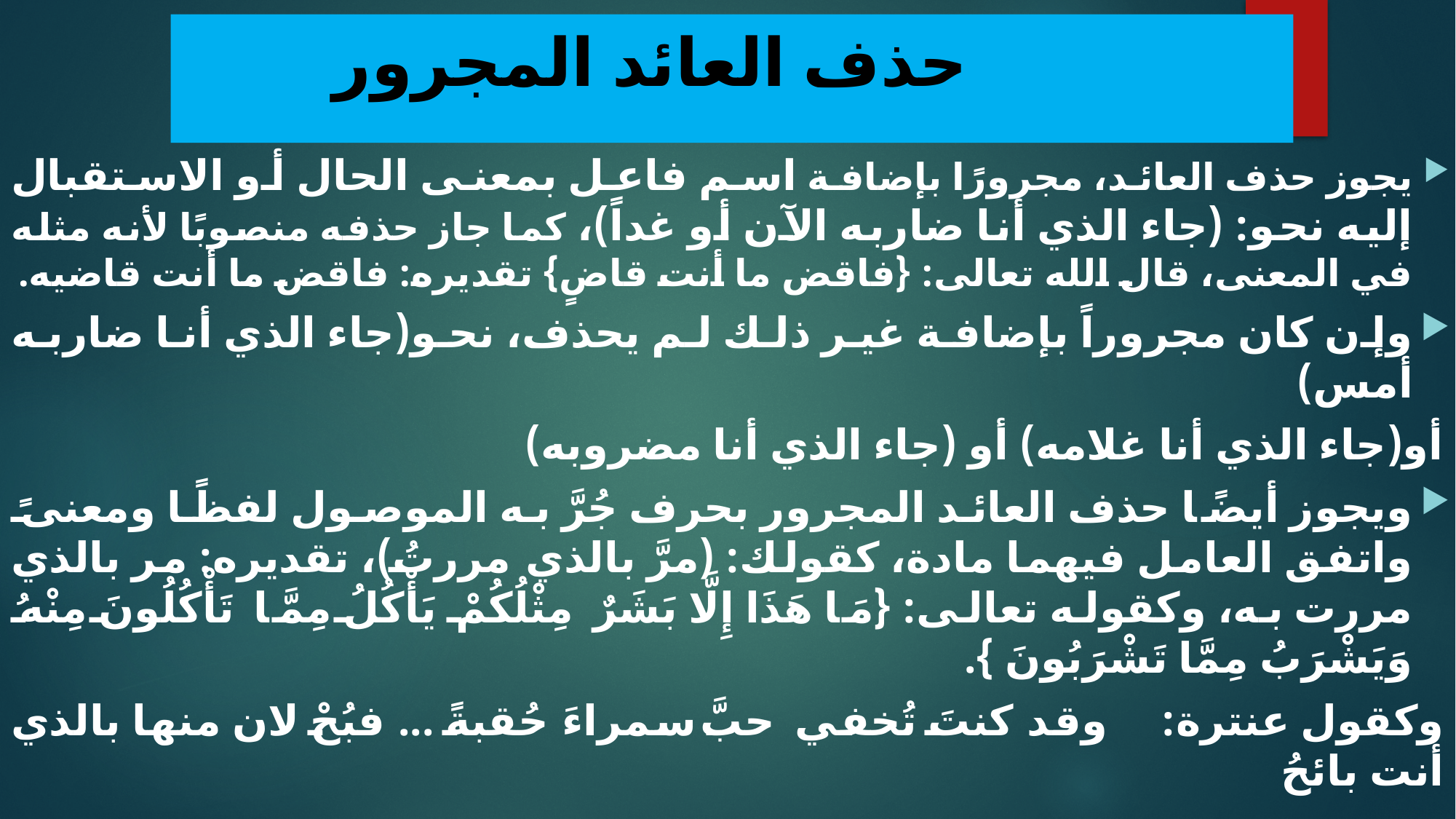

# حذف العائد المجرور
يجوز حذف العائد، مجرورًا بإضافة اسم فاعل بمعنى الحال أو الاستقبال إليه نحو: (جاء الذي أنا ضاربه الآن أو غداً)، كما جاز حذفه منصوبًا لأنه مثله في المعنى، قال الله تعالى: {فاقض ما أنت قاضٍ} تقديره: فاقض ما أنت قاضيه.
وإن كان مجروراً بإضافة غير ذلك لم يحذف، نحو(جاء الذي أنا ضاربه أمس)
أو(جاء الذي أنا غلامه) أو (جاء الذي أنا مضروبه)
ويجوز أيضًا حذف العائد المجرور بحرف جُرَّ به الموصول لفظًا ومعنىً واتفق العامل فيهما مادة، كقولك: (مرَّ بالذي مررتُ)، تقديره: مر بالذي مررت به، وكقوله تعالى: {مَا هَذَا إِلَّا بَشَرٌ مِثْلُكُمْ يَأْكُلُ مِمَّا تَأْكُلُونَ مِنْهُ وَيَشْرَبُ مِمَّا تَشْرَبُونَ }.
وكقول عنترة:     وقد كنتَ تُخفي حبَّ سمراءَ حُقبةً ... فبُحْ لان منها بالذي أنت بائحُ